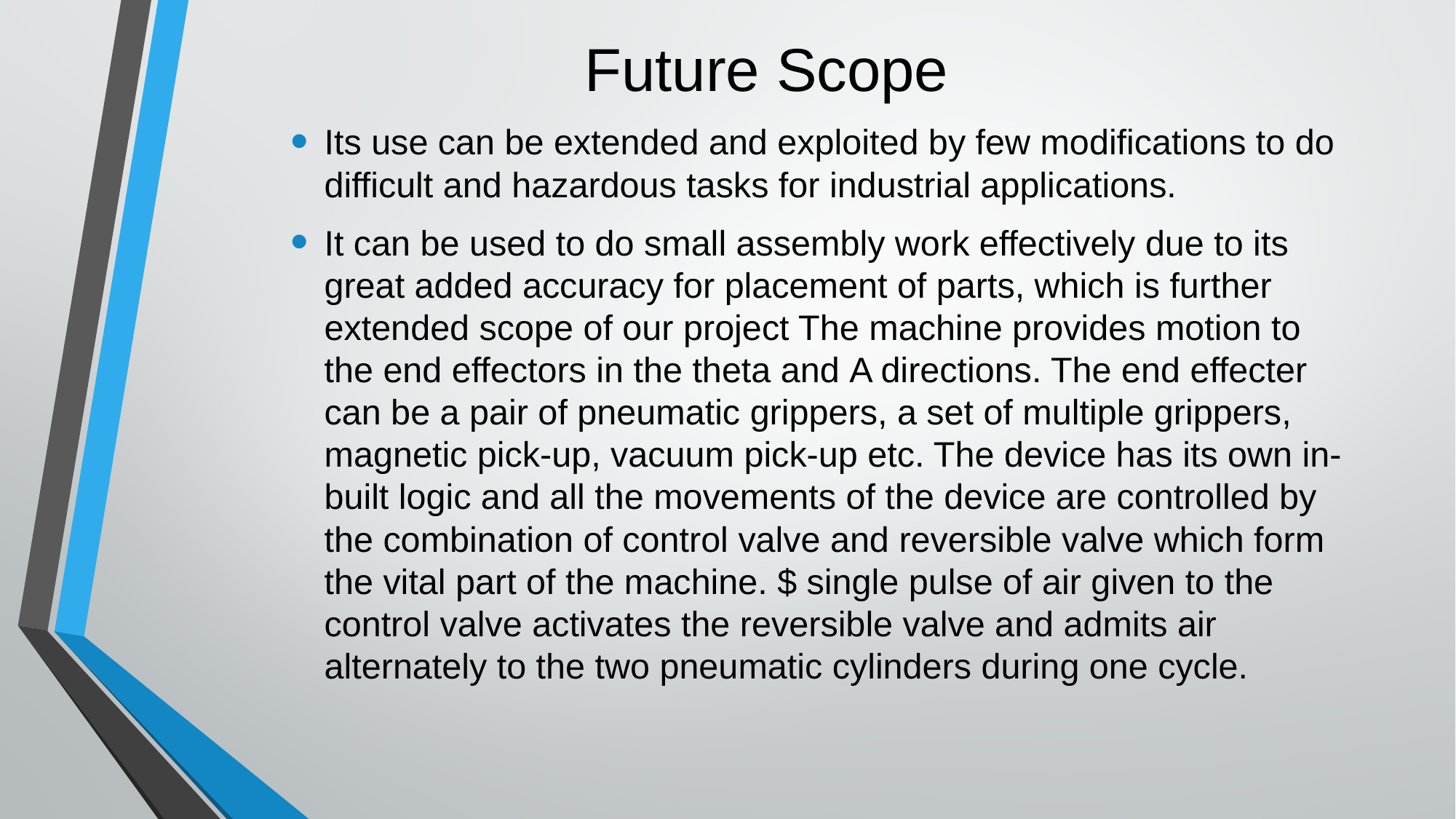

# Future Scope
Its use can be extended and exploited by few modifications to do difficult and hazardous tasks for industrial applications.
It can be used to do small assembly work effectively due to its great added accuracy for placement of parts, which is further extended scope of our project The machine provides motion to the end effectors in the theta and A directions. The end effecter can be a pair of pneumatic grippers, a set of multiple grippers, magnetic pick-up, vacuum pick-up etc. The device has its own in-built logic and all the movements of the device are controlled by the combination of control valve and reversible valve which form the vital part of the machine. $ single pulse of air given to the control valve activates the reversible valve and admits air alternately to the two pneumatic cylinders during one cycle.